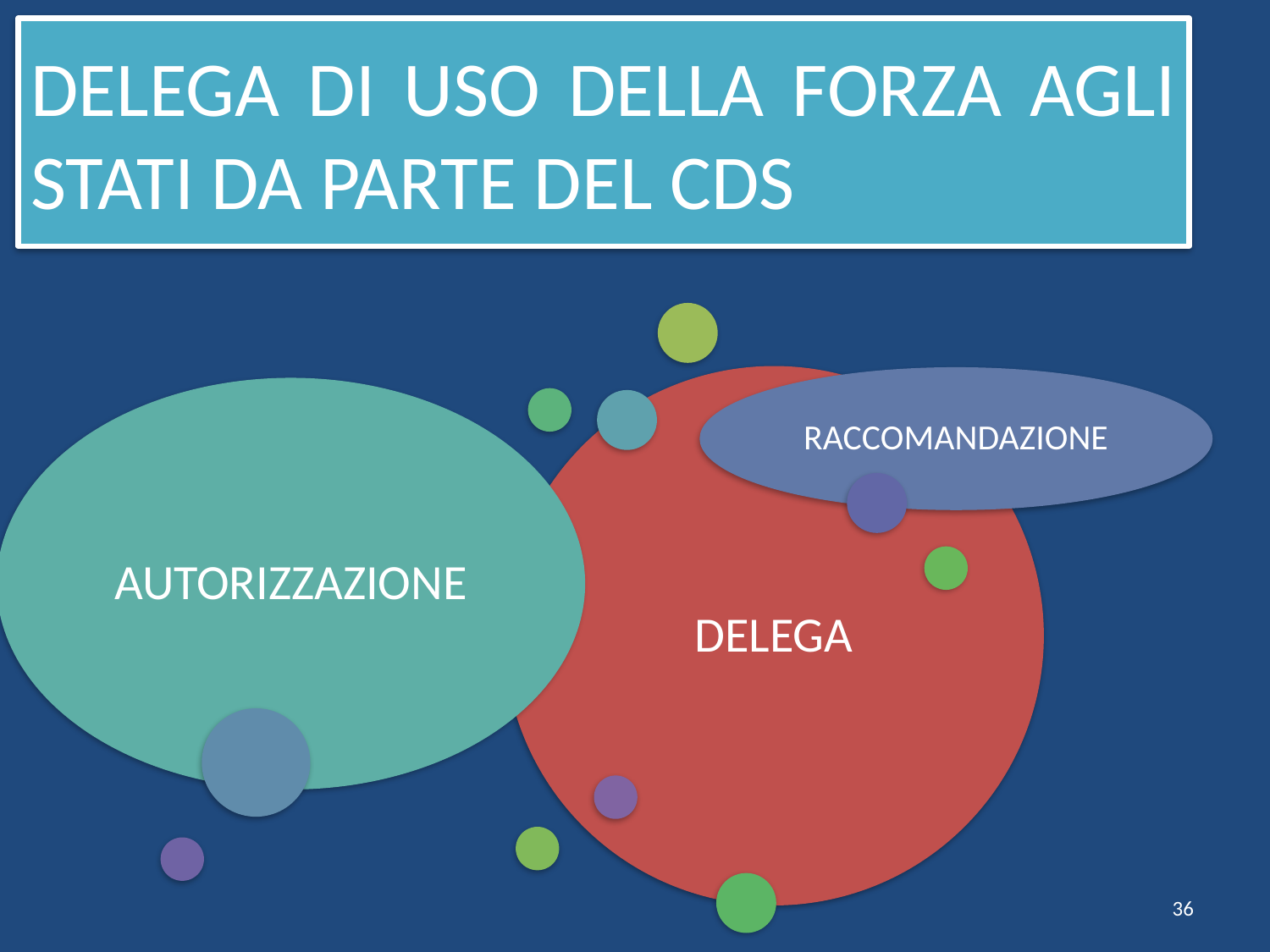

# DELEGA DI USO DELLA FORZA AGLI STATI DA PARTE DEL CDS
DELEGA
AUTORIZZAZIONE
RACCOMANDAZIONE
36